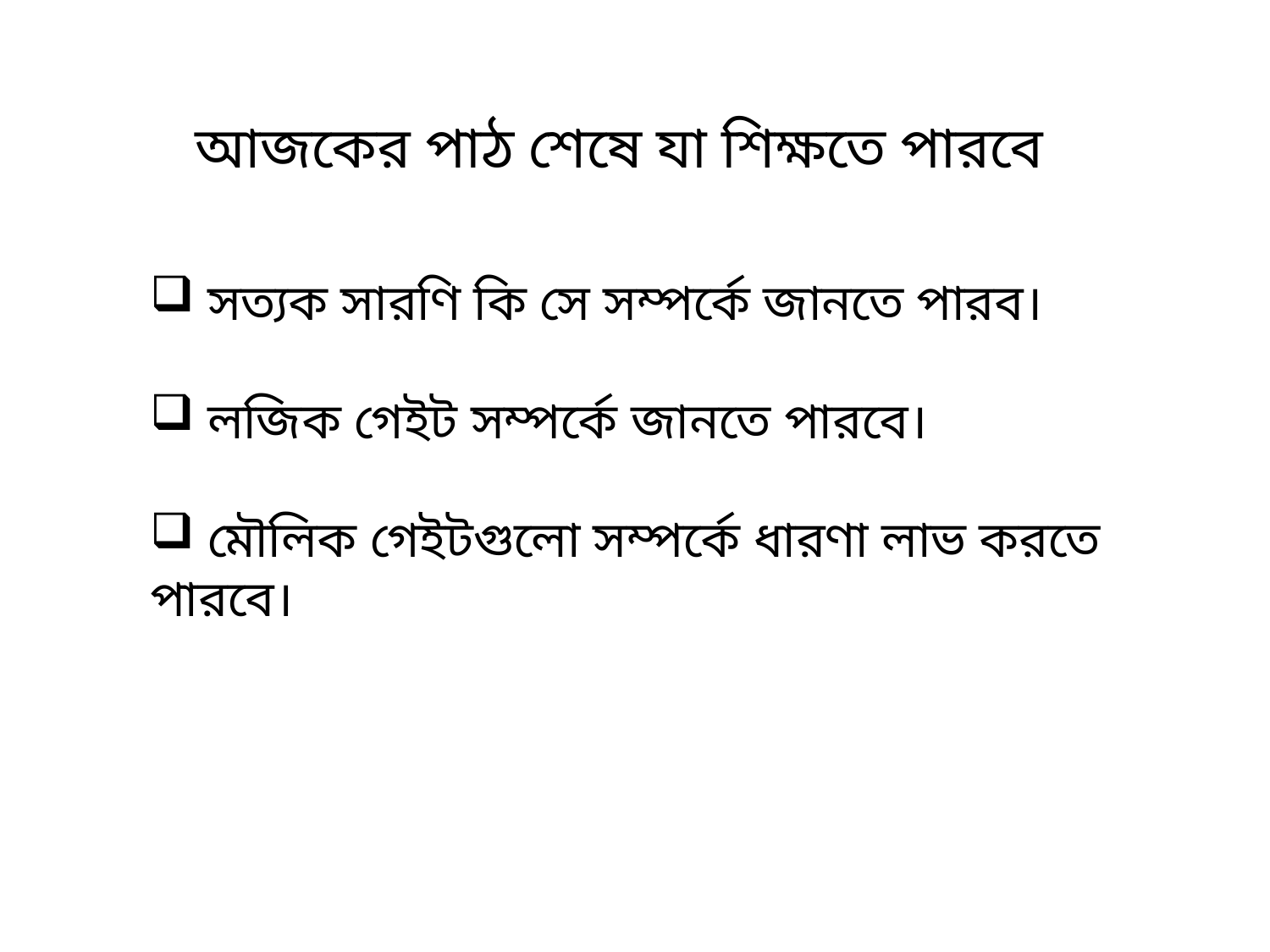

আজকের পাঠ শেষে যা শিক্ষতে পারবে
 সত্যক সারণি কি সে সম্পর্কে জানতে পারব।

 লজিক গেইট সম্পর্কে জানতে পারবে।

 মৌলিক গেইটগুলো সম্পর্কে ধারণা লাভ করতে
পারবে।